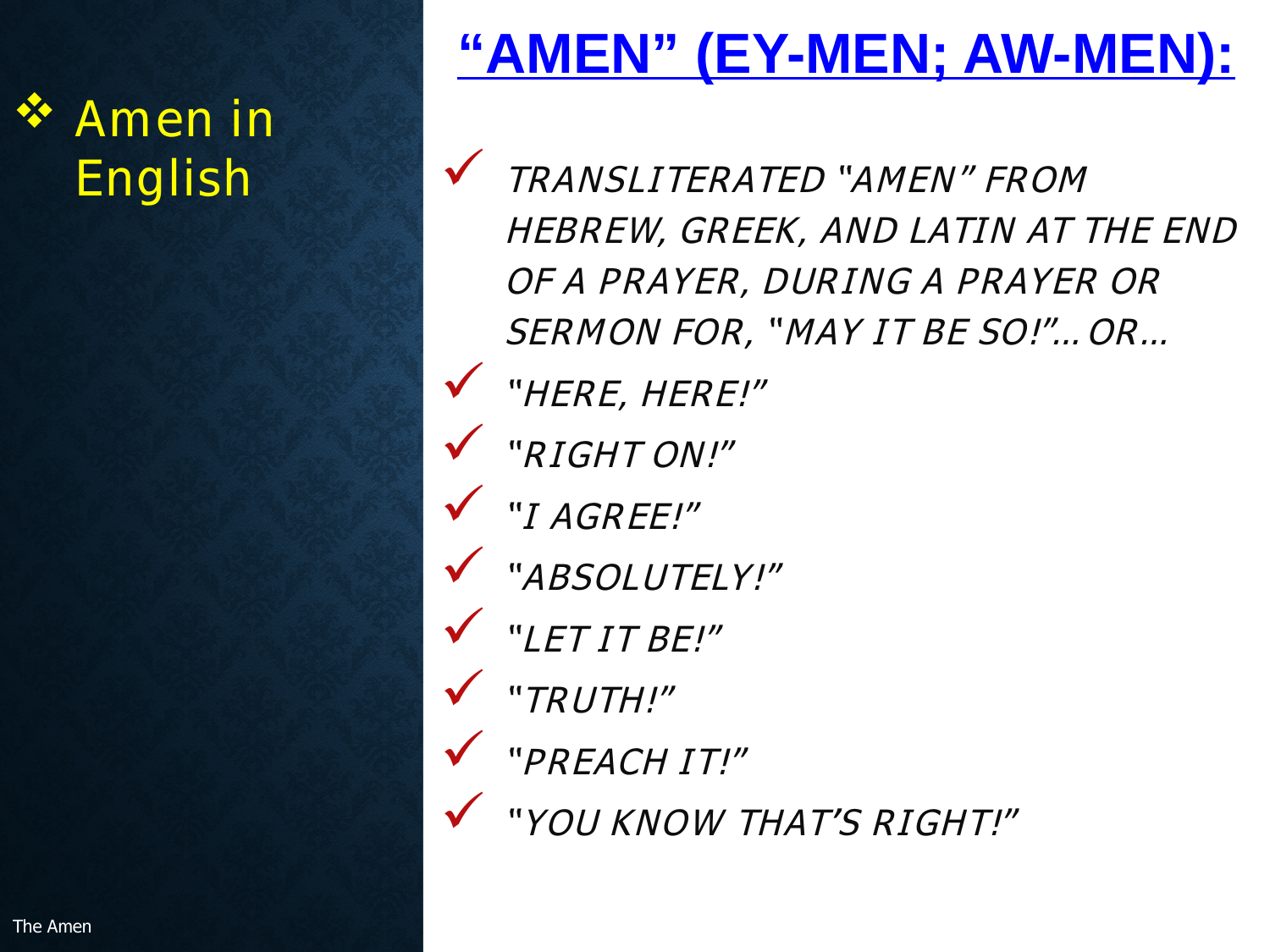

# “amen” (ey-men; aw-men):

transliterated “amen” from Hebrew, Greek, and Latin at the end of a prayer, during a prayer or sermon for, “May it be so!”…Or…
“Here, Here!”
“Right on!”
“I Agree!”
“Absolutely!”
“Let it be!”
“Truth!”
“Preach it!”
“You know that’s right!”

Amen in English

The Amen